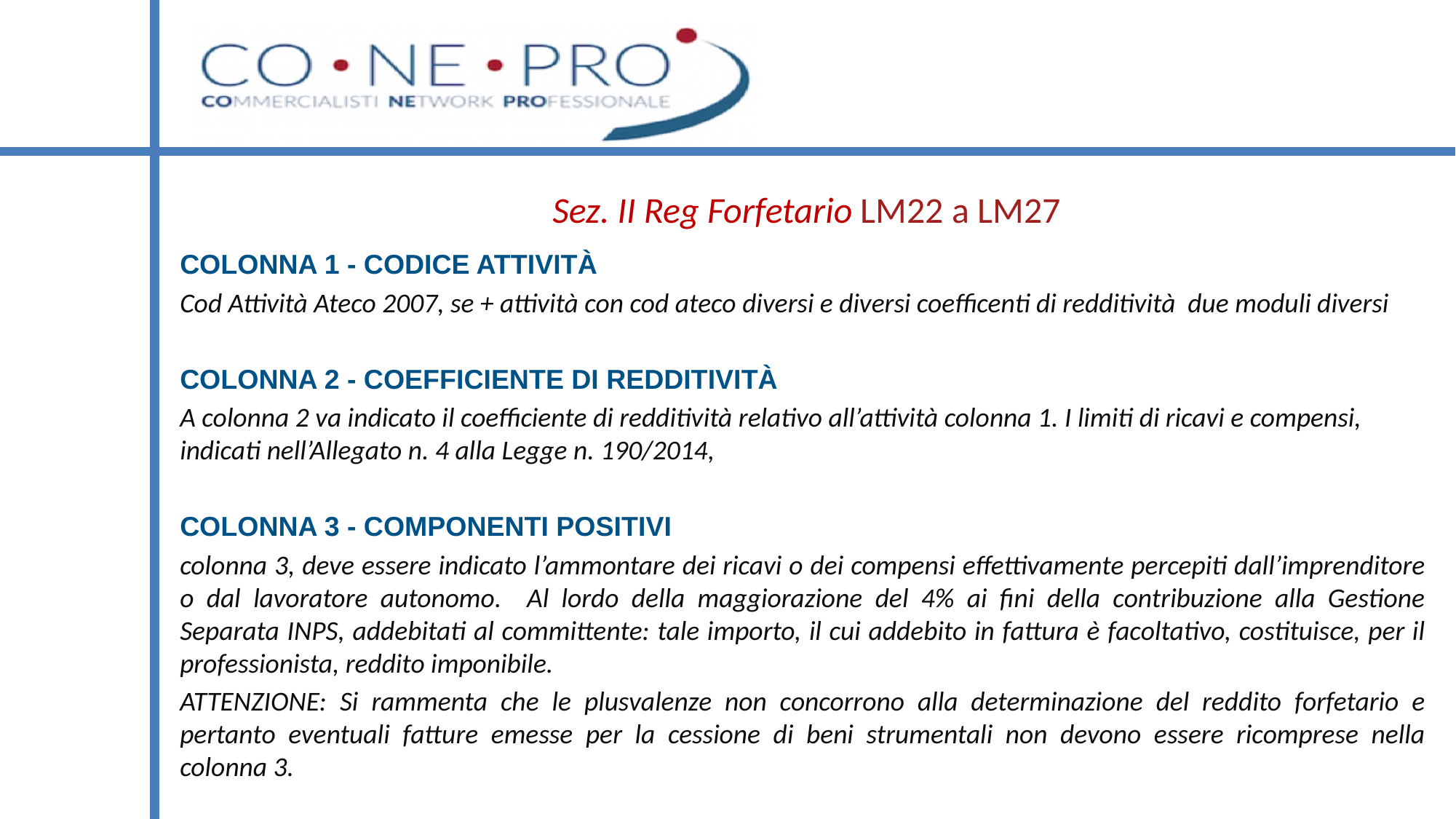

# Sez. II Reg Forfetario LM22 a LM27
COLONNA 1 - CODICE ATTIVITÀ
Cod Attività Ateco 2007, se + attività con cod ateco diversi e diversi coefficenti di redditività  due moduli diversi

COLONNA 2 - COEFFICIENTE DI REDDITIVITÀ
A colonna 2 va indicato il coefficiente di redditività relativo all’attività colonna 1. I limiti di ricavi e compensi, indicati nell’Allegato n. 4 alla Legge n. 190/2014,

COLONNA 3 - COMPONENTI POSITIVI
colonna 3, deve essere indicato l’ammontare dei ricavi o dei compensi effettivamente percepiti dall’imprenditore o dal lavoratore autonomo.  Al lordo della maggiorazione del 4% ai fini della contribuzione alla Gestione Separata INPS, addebitati al committente: tale importo, il cui addebito in fattura è facoltativo, costituisce, per il professionista, reddito imponibile.
ATTENZIONE: Si rammenta che le plusvalenze non concorrono alla determinazione del reddito forfetario e pertanto eventuali fatture emesse per la cessione di beni strumentali non devono essere ricomprese nella colonna 3.